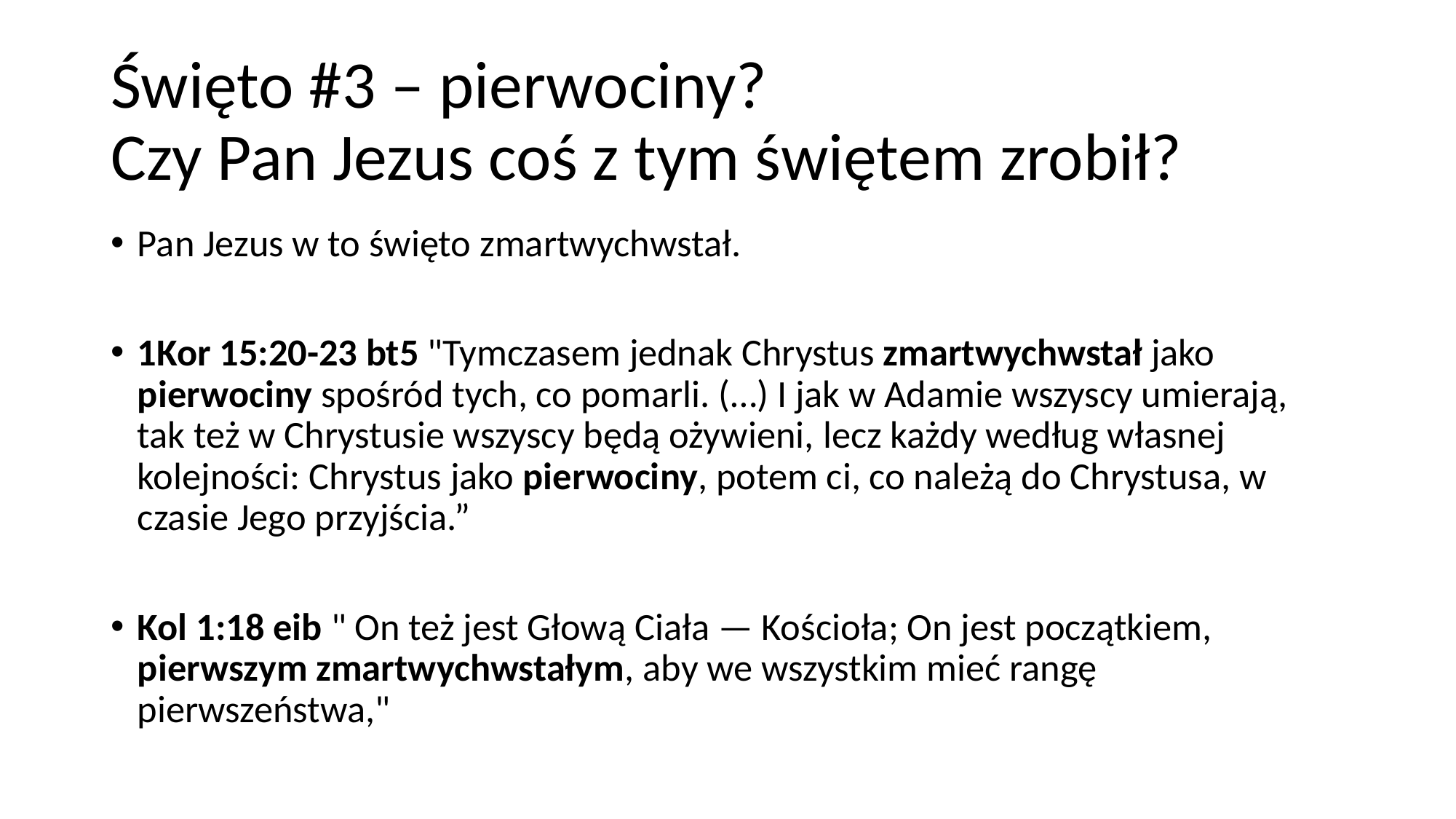

# Święto #3 – pierwociny? Czy Pan Jezus coś z tym świętem zrobił?
Pan Jezus w to święto zmartwychwstał.

1Kor 15:20-23 bt5 "Tymczasem jednak Chrystus zmartwychwstał jako pierwociny spośród tych, co pomarli. (…) I jak w Adamie wszyscy umierają, tak też w Chrystusie wszyscy będą ożywieni, lecz każdy według własnej kolejności: Chrystus jako pierwociny, potem ci, co należą do Chrystusa, w czasie Jego przyjścia.”

Kol 1:18 eib " On też jest Głową Ciała — Kościoła; On jest początkiem, pierwszym zmartwychwstałym, aby we wszystkim mieć rangę pierwszeństwa,"